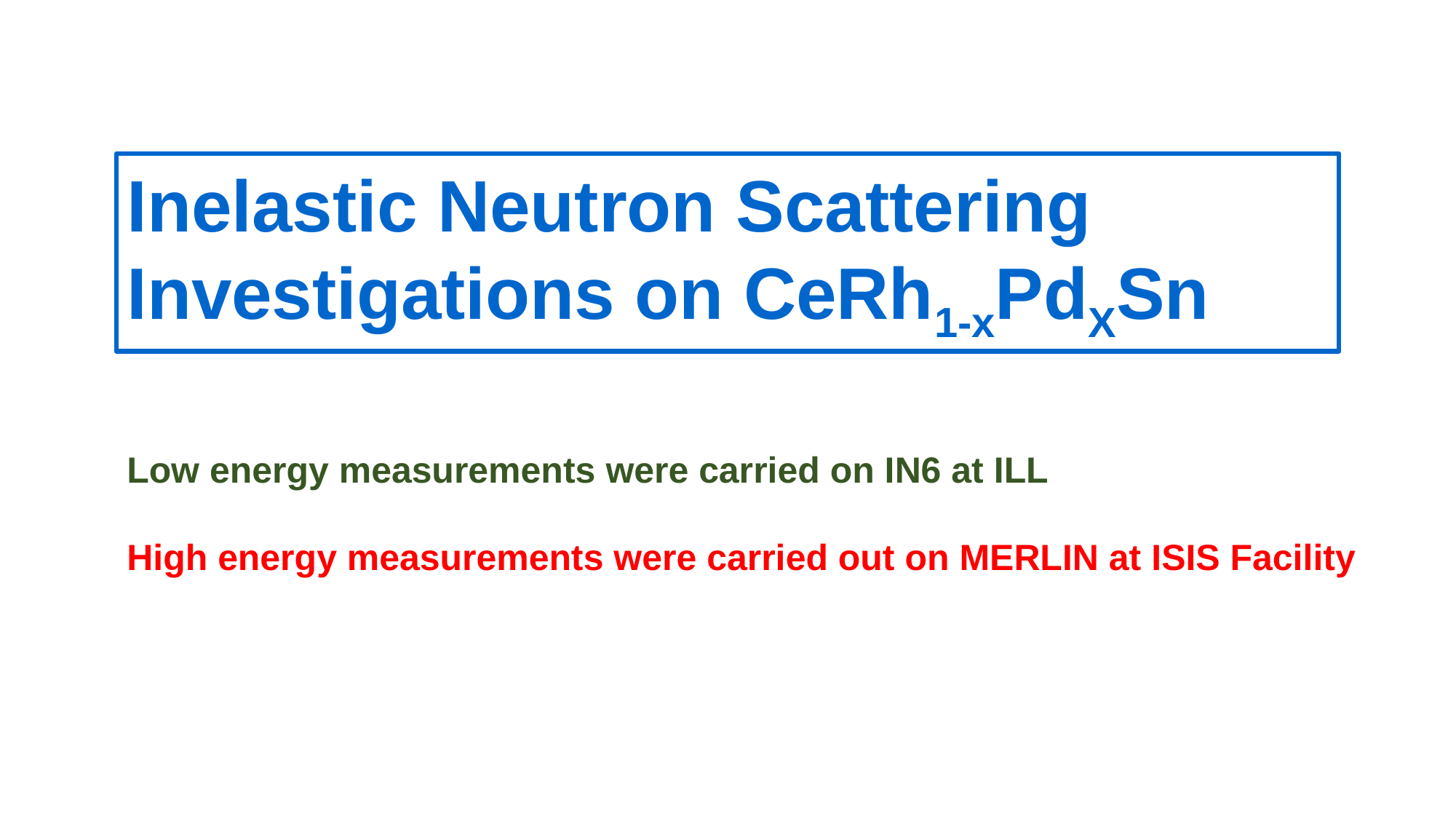

Inelastic Neutron Scattering Investigations on CeRh1-xPdXSn
Low energy measurements were carried on IN6 at ILL

High energy measurements were carried out on MERLIN at ISIS Facility